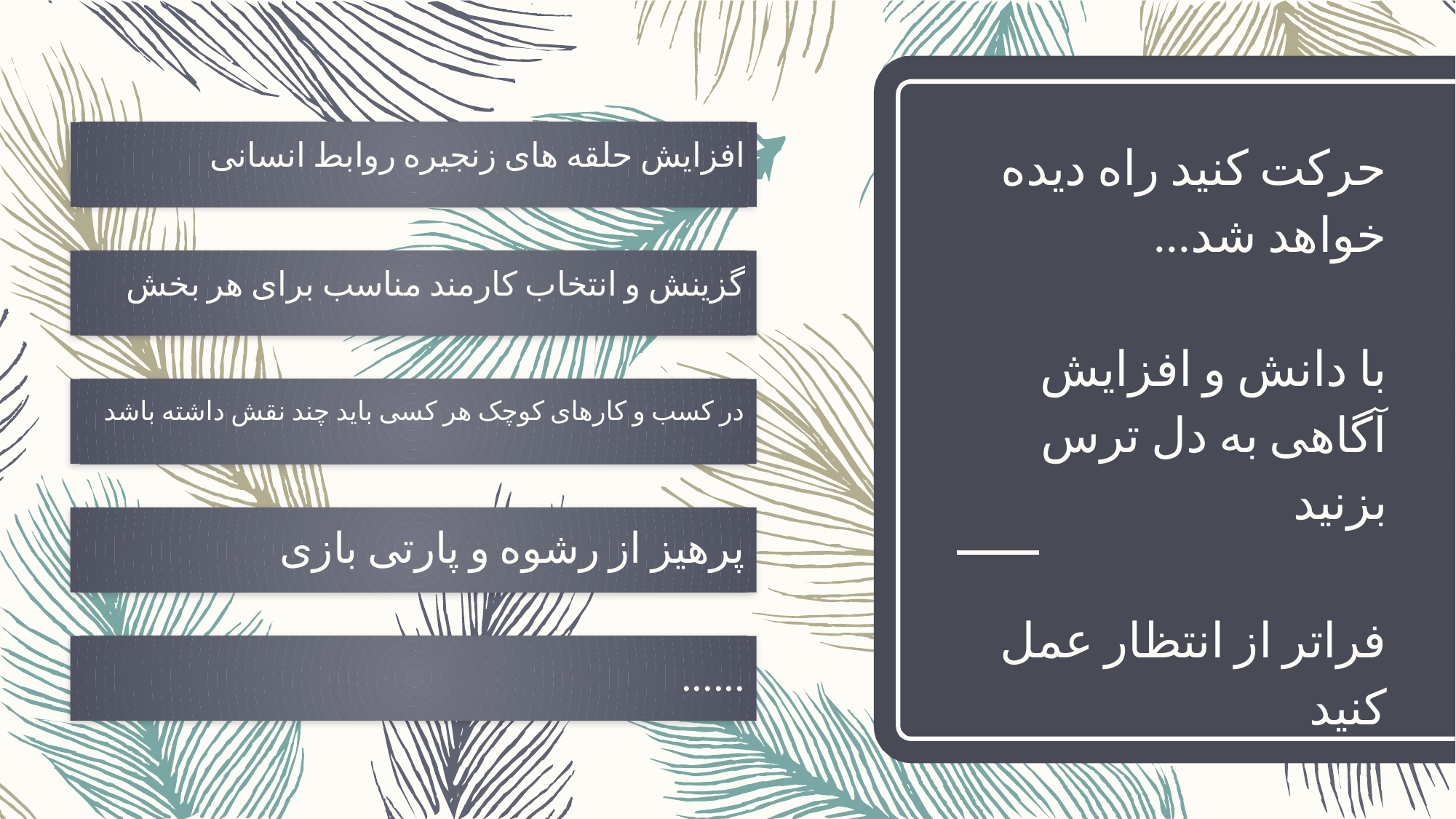

افزایش حلقه های زنجیره روابط انسانی

# حرکت کنید راه دیده خواهد شد... با دانش و افزایش آگاهی به دل ترس بزنید
گزینش و انتخاب کارمند مناسب برای هر بخش

در کسب و کارهای کوچک هر کسی باید چند نقش داشته باشد

پرهیز از رشوه و پارتی بازی
فراتر از انتظار عمل کنید
......